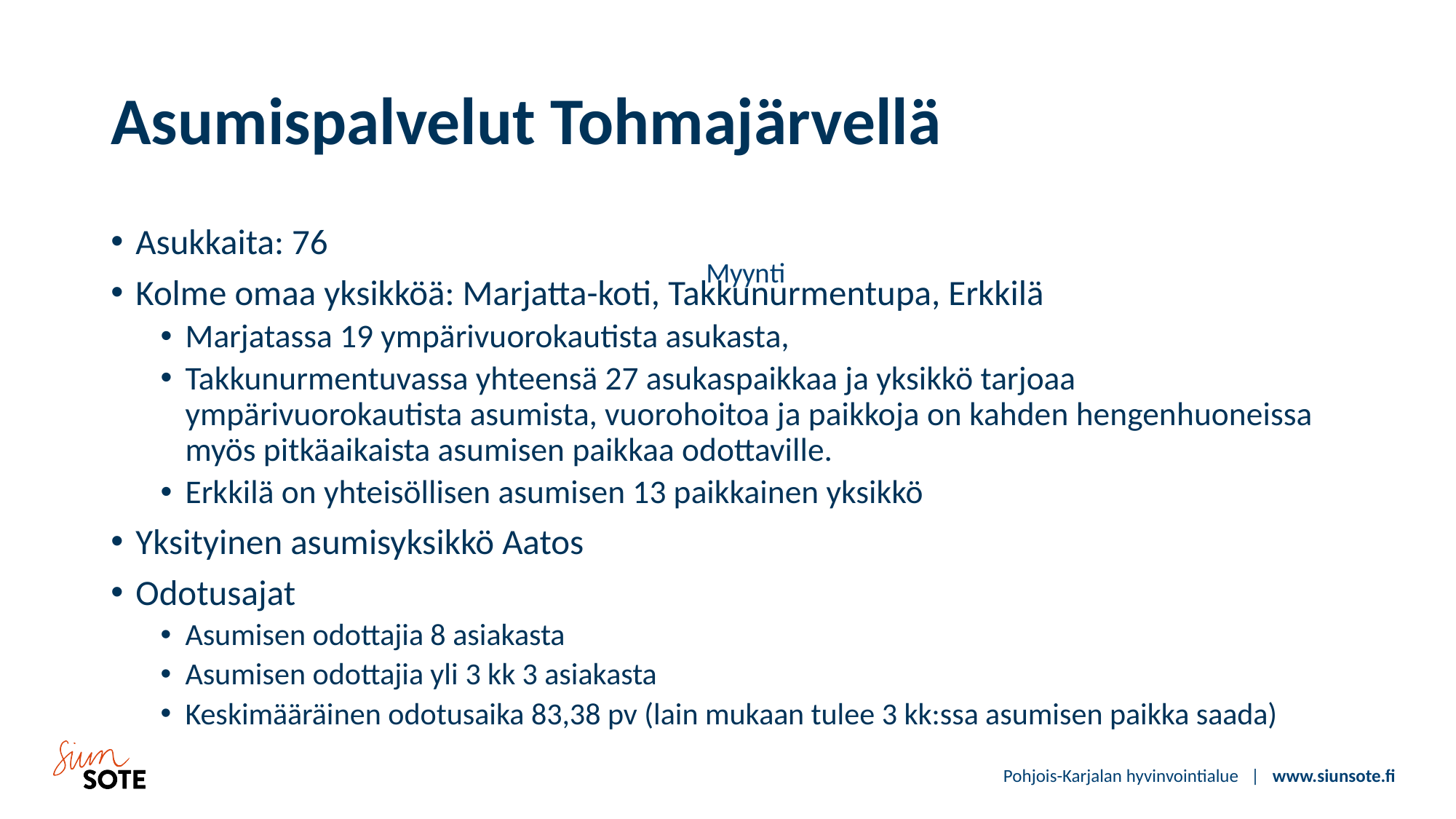

# Asumispalvelut Tohmajärvellä
Asukkaita: 76
Kolme omaa yksikköä: Marjatta-koti, Takkunurmentupa, Erkkilä
Marjatassa 19 ympärivuorokautista asukasta,
Takkunurmentuvassa yhteensä 27 asukaspaikkaa ja yksikkö tarjoaa ympärivuorokautista asumista, vuorohoitoa ja paikkoja on kahden hengenhuoneissa myös pitkäaikaista asumisen paikkaa odottaville.
Erkkilä on yhteisöllisen asumisen 13 paikkainen yksikkö
Yksityinen asumisyksikkö Aatos
Odotusajat
Asumisen odottajia 8 asiakasta
Asumisen odottajia yli 3 kk 3 asiakasta
Keskimääräinen odotusaika 83,38 pv (lain mukaan tulee 3 kk:ssa asumisen paikka saada)